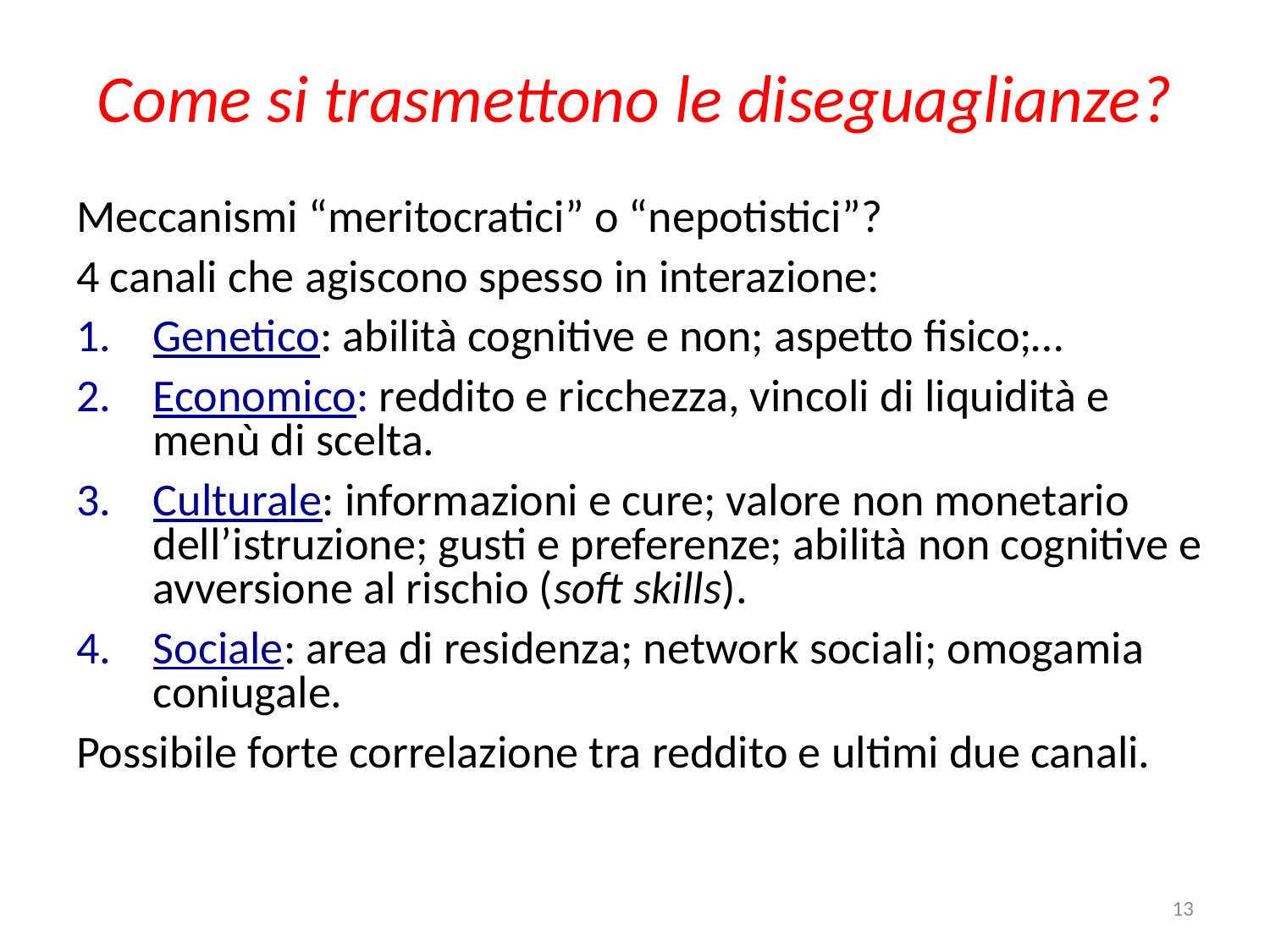

# Come si trasmettono le diseguaglianze?
Meccanismi “meritocratici” o “nepotistici”?
4 canali che agiscono spesso in interazione:
Genetico: abilità cognitive e non; aspetto fisico;…
Economico: reddito e ricchezza, vincoli di liquidità e menù di scelta.
Culturale: informazioni e cure; valore non monetario dell’istruzione; gusti e preferenze; abilità non cognitive e avversione al rischio (soft skills).
Sociale: area di residenza; network sociali; omogamia coniugale.
Possibile forte correlazione tra reddito e ultimi due canali.
13